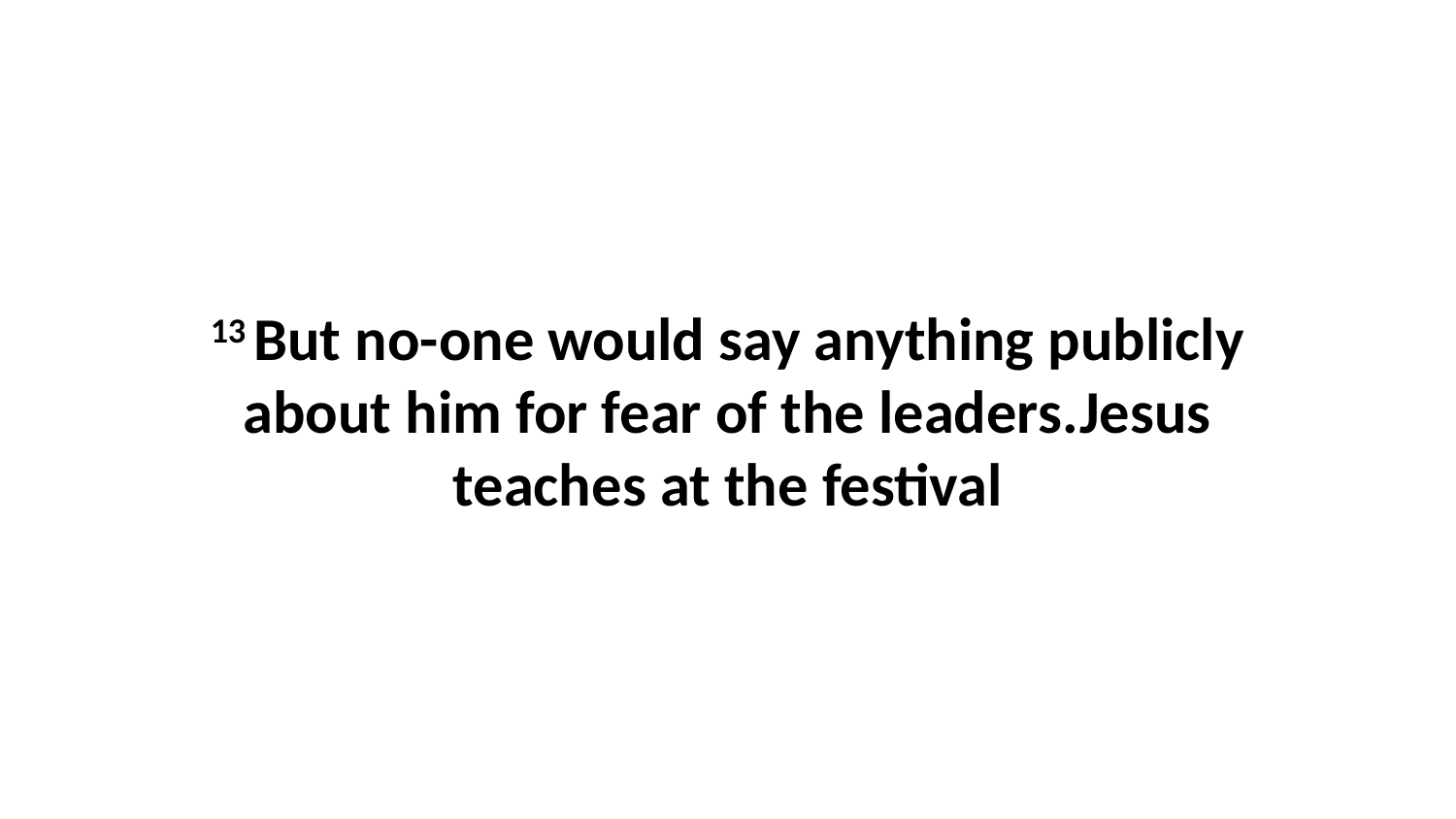

13 But no-one would say anything publicly about him for fear of the leaders.Jesus teaches at the festival